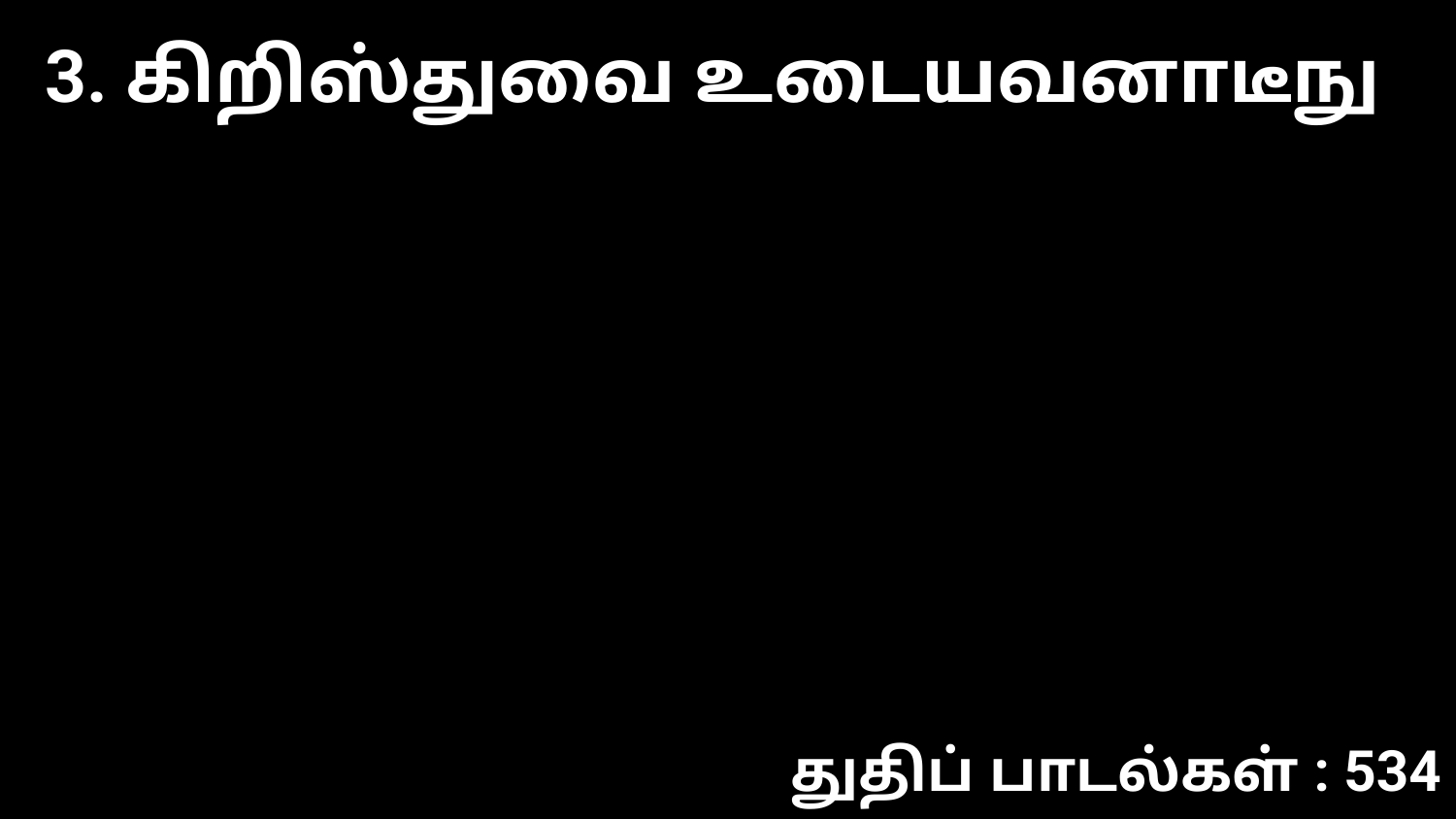

3. கிறிஸ்துவை உடையவனாடீநு
துதிப் பாடல்கள் : 534